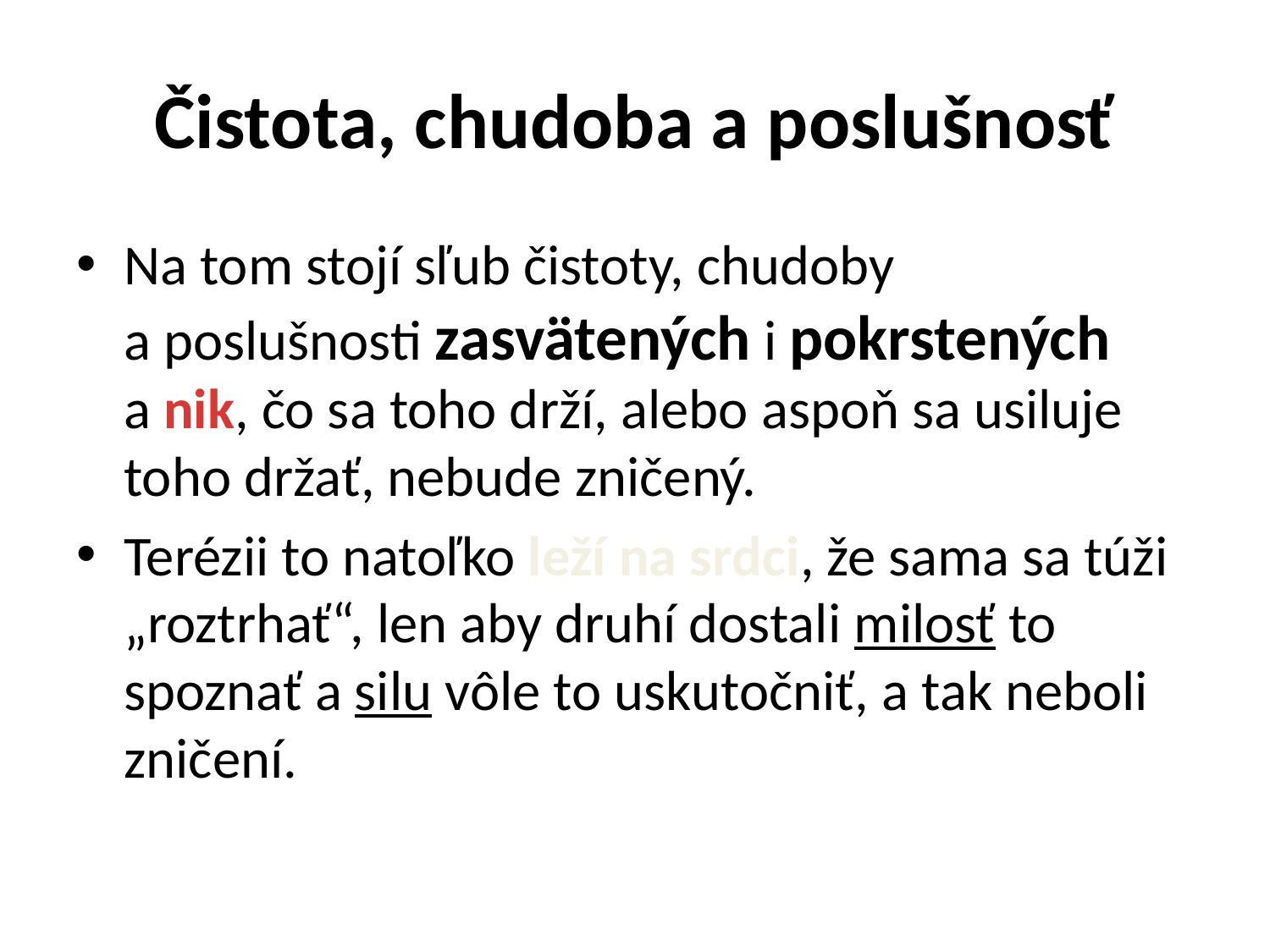

# Čistota, chudoba a poslušnosť
Na tom stojí sľub čistoty, chudoby a poslušnosti zasvätených i pokrstených a nik, čo sa toho drží, alebo aspoň sa usiluje toho držať, nebude zničený.
Terézii to natoľko leží na srdci, že sama sa túži „roztrhať“, len aby druhí dostali milosť to spoznať a silu vôle to uskutočniť, a tak neboli zničení.